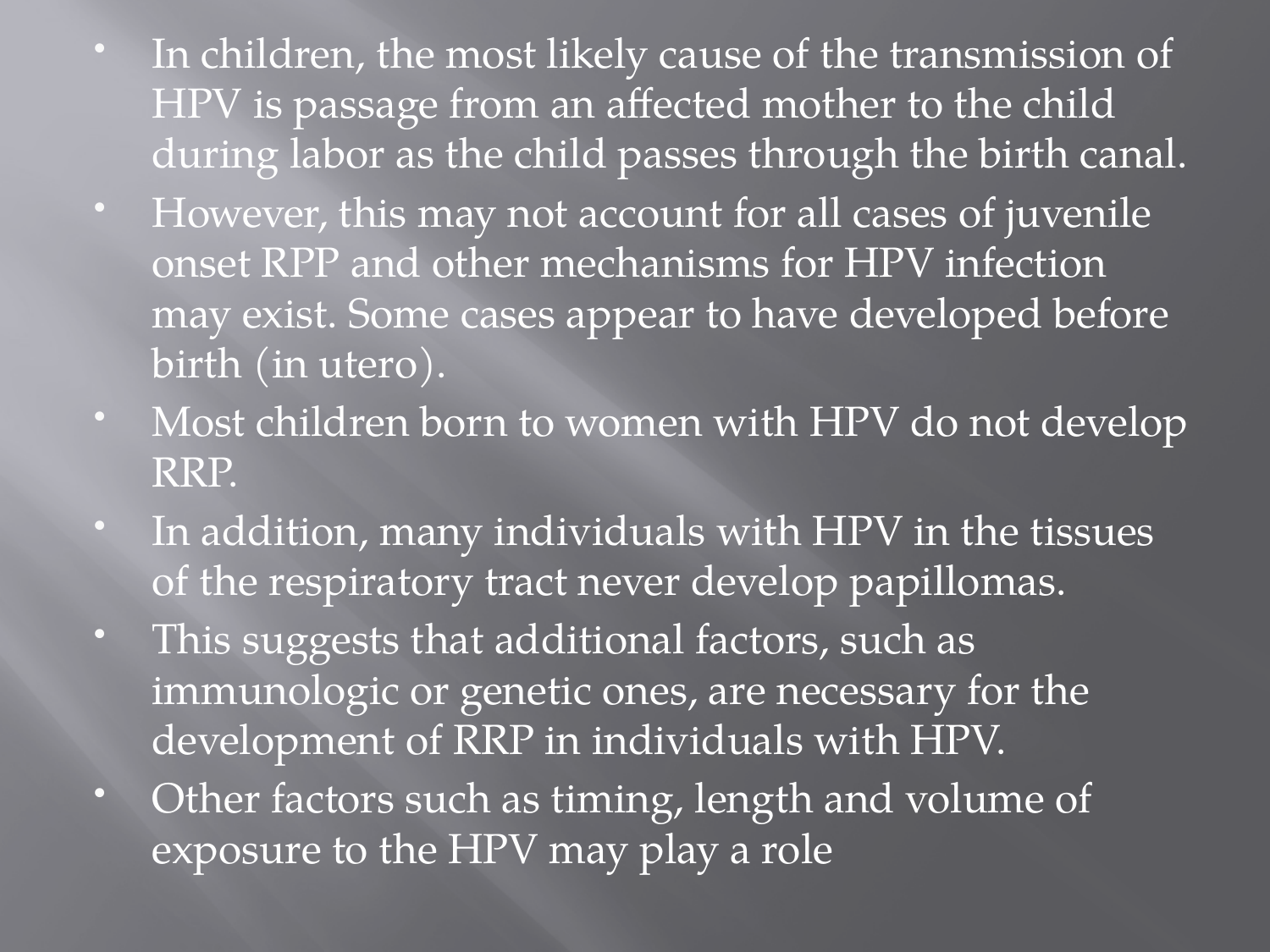

In children, the most likely cause of the transmission of HPV is passage from an affected mother to the child during labor as the child passes through the birth canal.
However, this may not account for all cases of juvenile onset RPP and other mechanisms for HPV infection may exist. Some cases appear to have developed before birth (in utero).
Most children born to women with HPV do not develop RRP.
In addition, many individuals with HPV in the tissues of the respiratory tract never develop papillomas.
This suggests that additional factors, such as immunologic or genetic ones, are necessary for the development of RRP in individuals with HPV.
Other factors such as timing, length and volume of exposure to the HPV may play a role